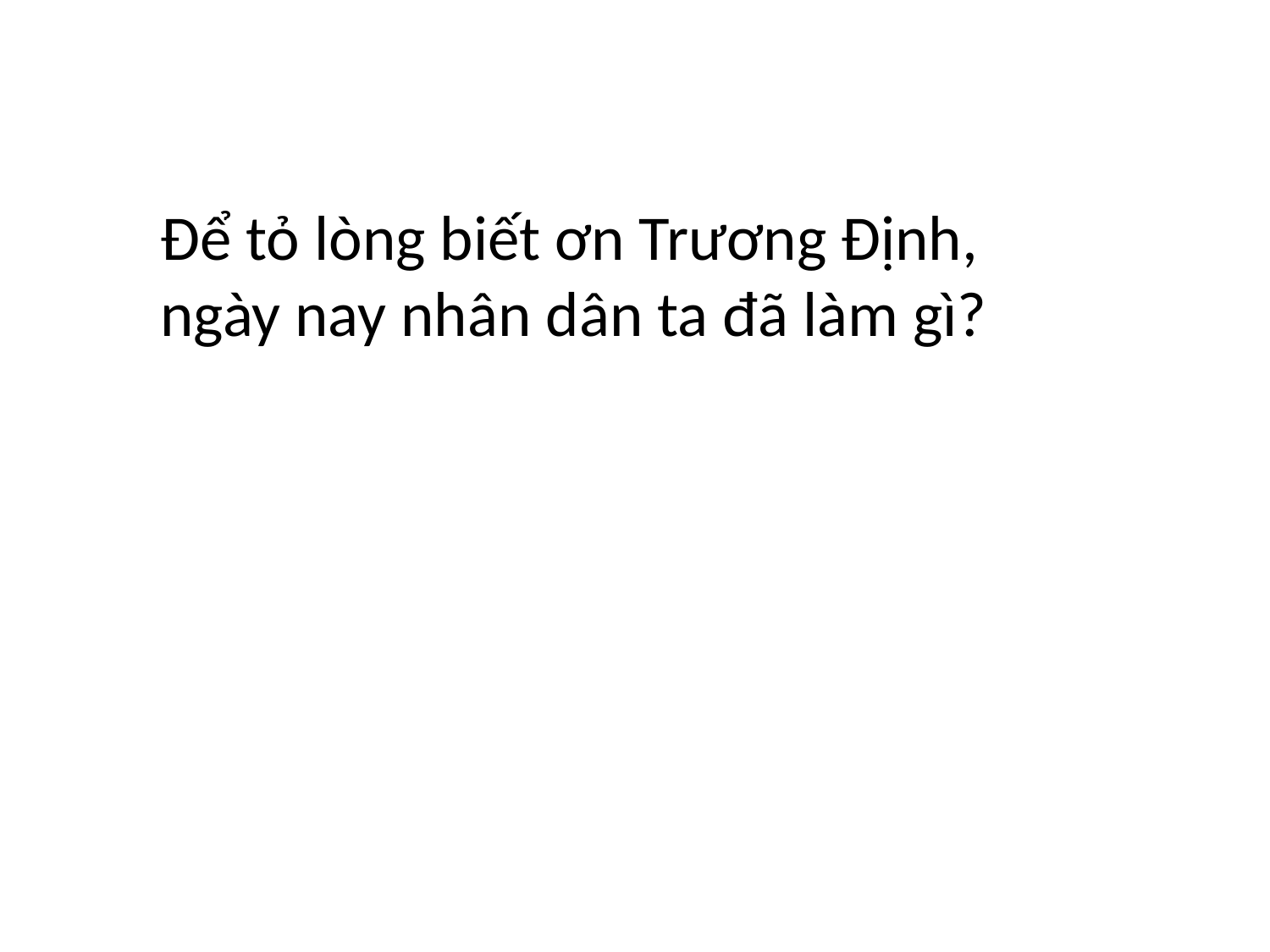

Để tỏ lòng biết ơn Trương Định, ngày nay nhân dân ta đã làm gì?